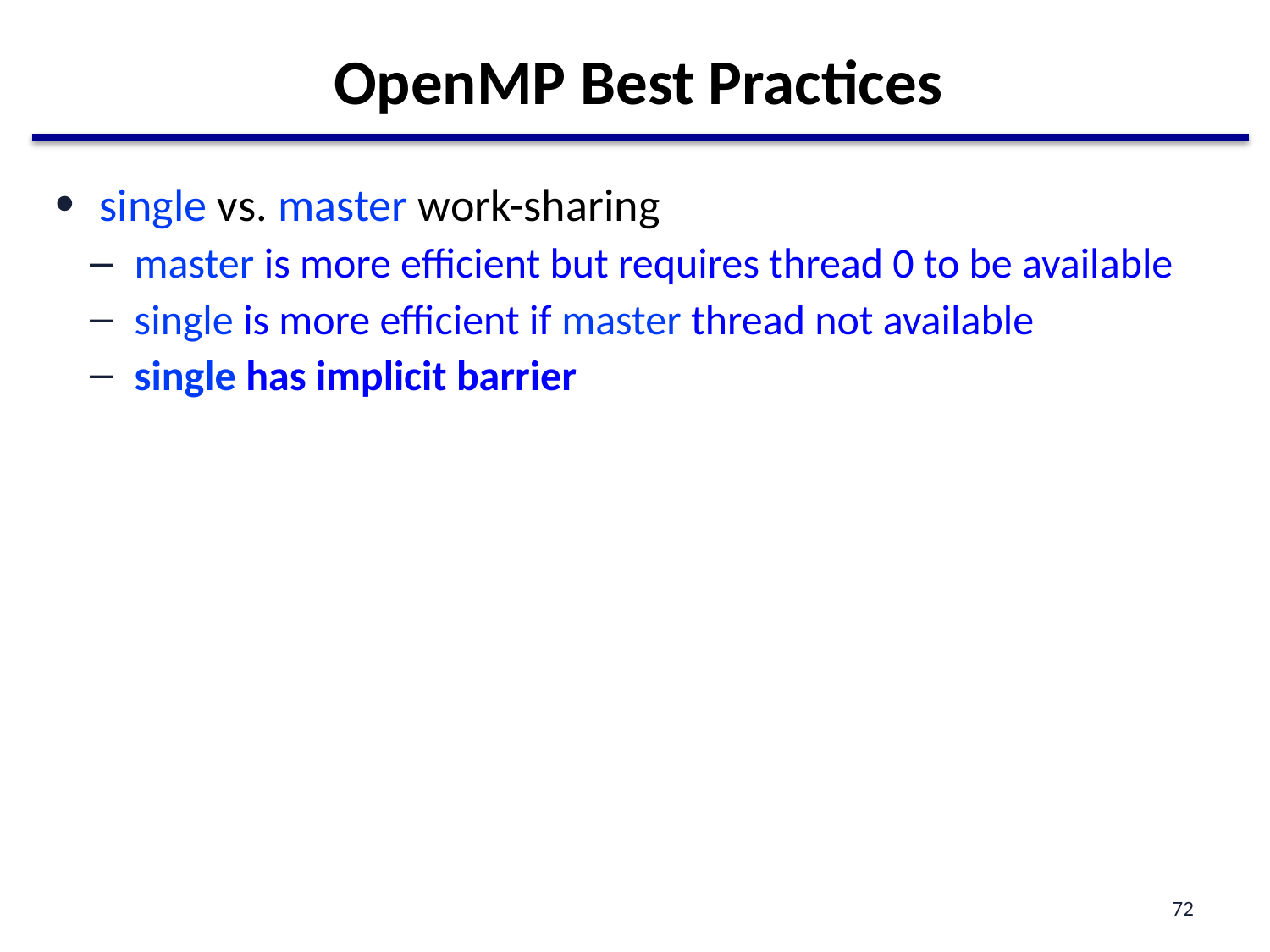

# OpenMP Best Practices
single vs. master work-sharing
master is more efficient but requires thread 0 to be available
single is more efficient if master thread not available
single has implicit barrier

72